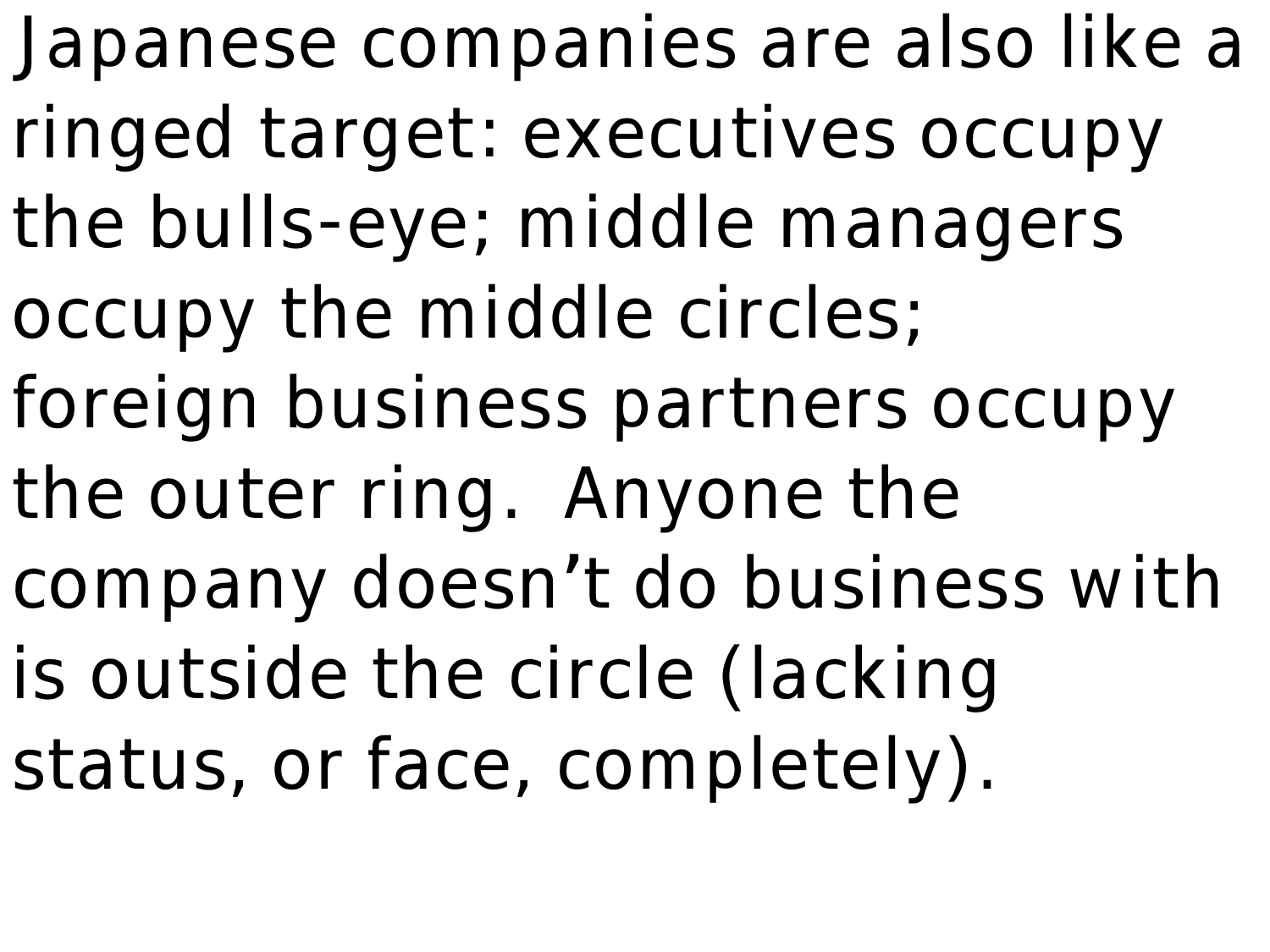

Japanese companies are also like a
ringed target: executives occupy
the bulls-eye; middle managers
occupy the middle circles;
foreign business partners occupy
the outer ring.  Anyone the
company doesn’t do business with
is outside the circle (lacking
status, or face, completely).